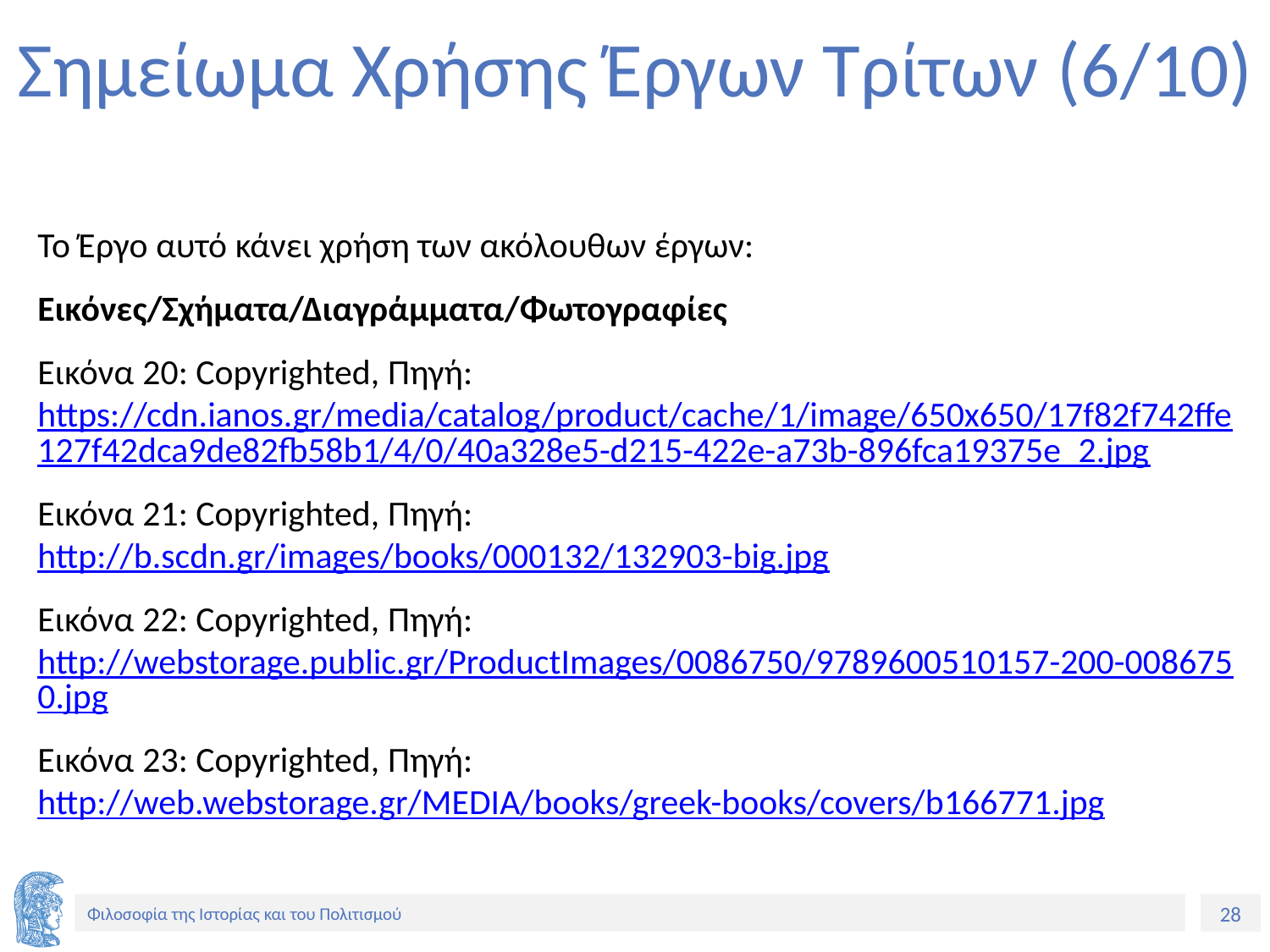

# Σημείωμα Χρήσης Έργων Τρίτων (6/10)
Το Έργο αυτό κάνει χρήση των ακόλουθων έργων:
Εικόνες/Σχήματα/Διαγράμματα/Φωτογραφίες
Εικόνα 20: Copyrighted, Πηγή: https://cdn.ianos.gr/media/catalog/product/cache/1/image/650x650/17f82f742ffe127f42dca9de82fb58b1/4/0/40a328e5-d215-422e-a73b-896fca19375e_2.jpg
Εικόνα 21: Copyrighted, Πηγή: http://b.scdn.gr/images/books/000132/132903-big.jpg
Εικόνα 22: Copyrighted, Πηγή: http://webstorage.public.gr/ProductImages/0086750/9789600510157-200-0086750.jpg
Εικόνα 23: Copyrighted, Πηγή: http://web.webstorage.gr/MEDIA/books/greek-books/covers/b166771.jpg